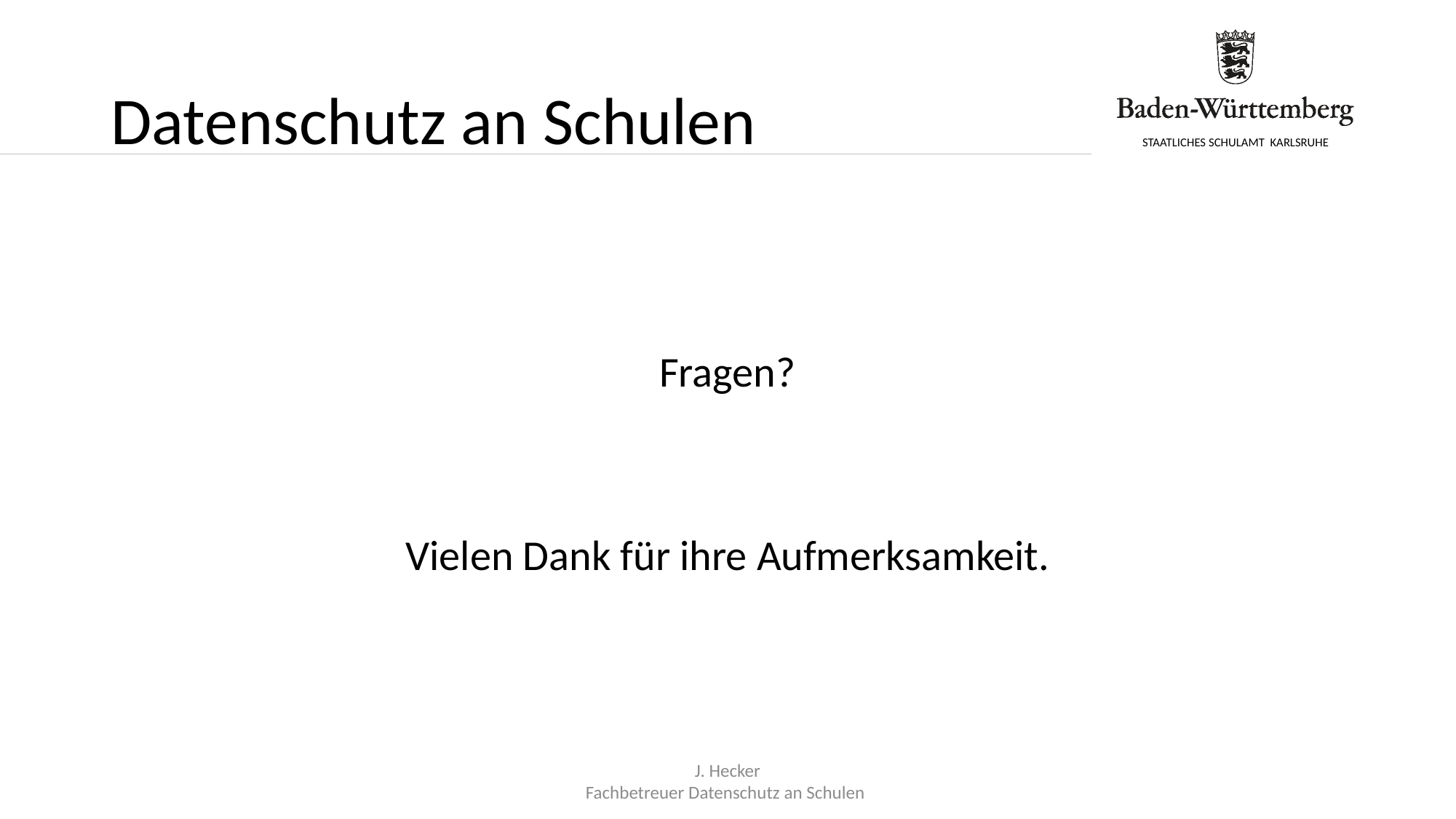

# Datenschutz an Schulen

Fragen?

Vielen Dank für ihre Aufmerksamkeit.
J. Hecker
Fachbetreuer Datenschutz an Schulen